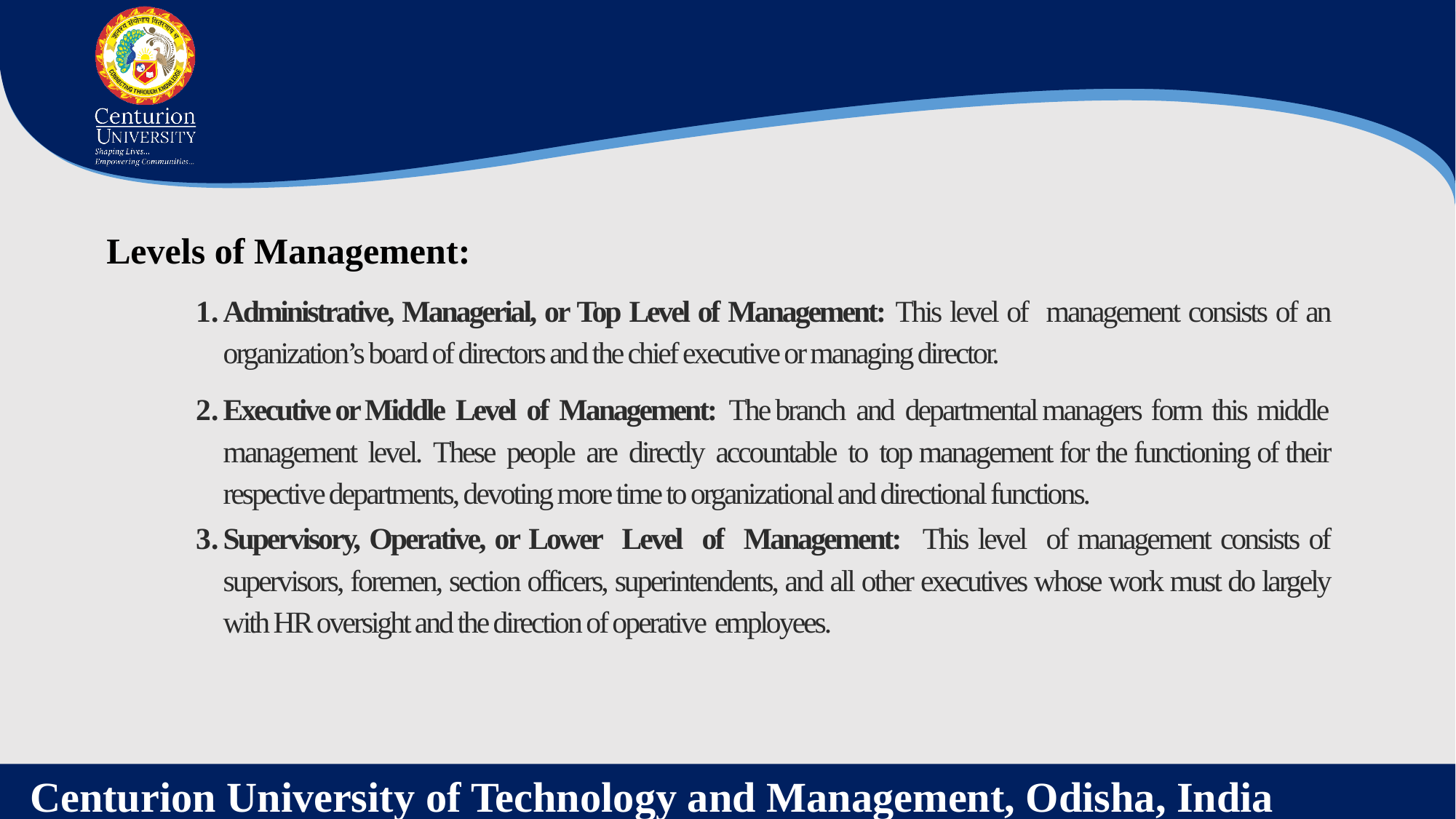

Levels of Management:
Administrative, Managerial, or Top Level of Management: This level of  management consists of an organization’s board of directors and the chief executive or managing director.
Executive or Middle  Level  of  Management:  The branch  and  departmental managers form this middle management level. These people are directly accountable to top management for the functioning of their respective departments, devoting more time to organizational and directional functions.
Supervisory, Operative, or Lower  Level  of  Management:  This level  of management consists of supervisors, foremen, section officers, superintendents, and all other executives whose work must do largely with HR oversight and the direction of operative employees.